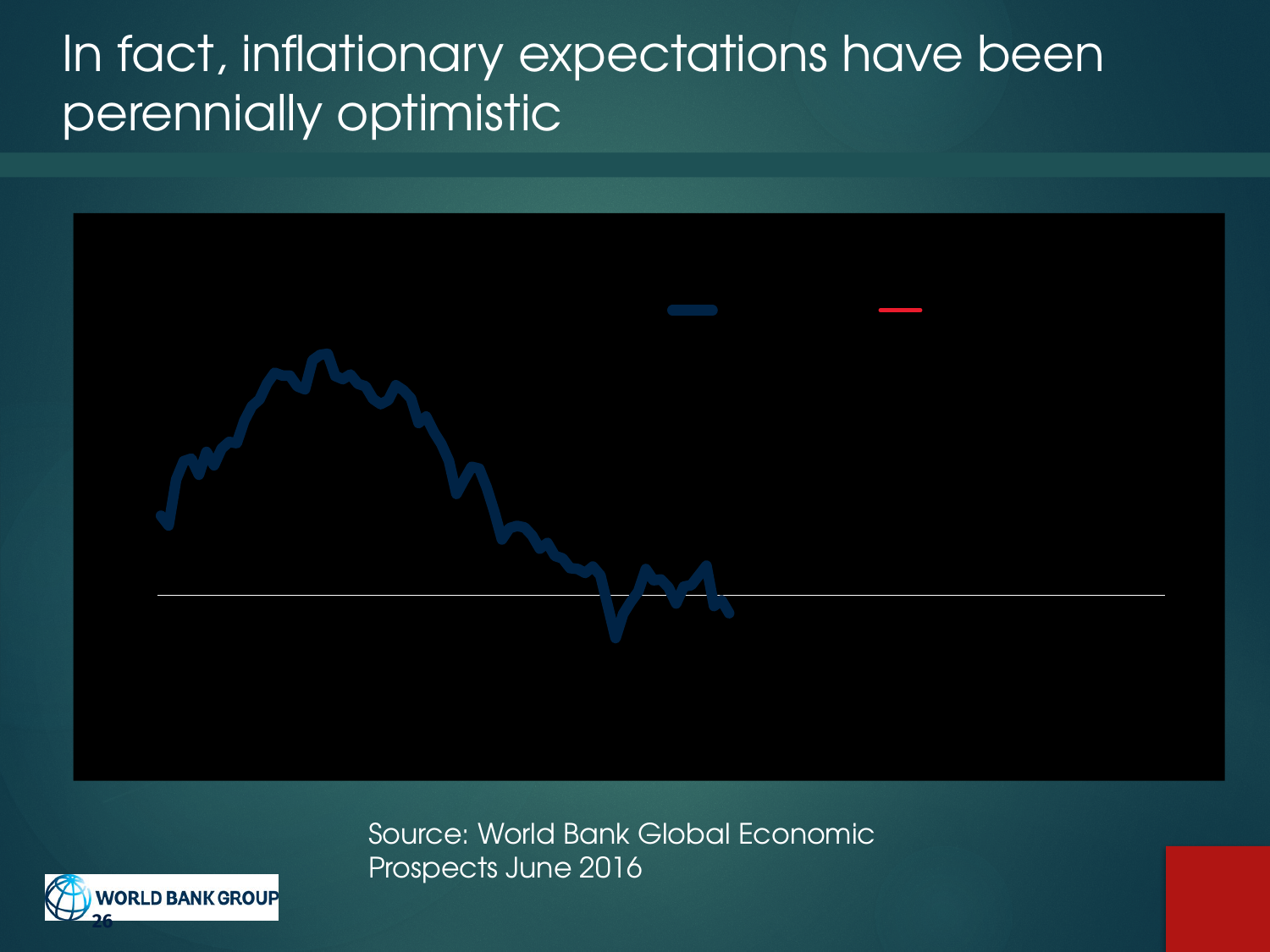

# In fact, inflationary expectations have been perennially optimistic

### Chart

| Category | Actual | Oct-12 forecast |
|---|---|---|
| 40209 | 0.9941009394800027 | None |
| 40237 | 0.8717445788384071 | None |
| 40268 | 1.4435695538057791 | None |
| 40298 | 1.6728624535315983 | None |
| 40329 | 1.7047317233089165 | None |
| 40359 | 1.50441513136379 | None |
| 40390 | 1.789221034257027 | None |
| 40421 | 1.6204458945078715 | None |
| 40451 | 1.829069134458372 | None |
| 40482 | 1.9130434782608674 | None |
| 40512 | 1.8970189701897011 | None |
| 40543 | 2.1765024363833207 | None |
| 40574 | 2.3580313683071896 | None |
| 40602 | 2.44139570055093 | None |
| 40633 | 2.6412246658042093 | None |
| 40663 | 2.774491880847396 | None |
| 40694 | 2.73987321371012 | None |
| 40724 | 2.7386961658253606 | None |
| 40755 | 2.604501607717058 | None |
| 40786 | 2.5684931506849473 | None |
| 40816 | 2.929541323639473 | None |
| 40847 | 2.997013651877123 | None |
| 40877 | 3.0106382978723367 | None |
| 40908 | 2.7342094107672743 | None |
| 40939 | 2.694705695868138 | None |
| 40968 | 2.752293577981657 | None |
| 40999 | 2.636277701922074 | None |
| 41029 | 2.60542011091347 | None |
| 41060 | 2.4471867810081482 | None |
| 41090 | 2.3834413547982436 | None |
| 41121 | 2.433928757965109 | None |
| 41152 | 2.6189482470784453 | None |
| 41182 | 2.555313181676544 | None |
| 41213 | 2.4541783162472797 | 2.462404361973447 |
| 41243 | 2.1480945987813582 | None |
| 41274 | 2.228182380854138 | None |
| 41305 | 2.037456266721538 | None |
| 41333 | 1.8883415435139606 | None |
| 41364 | 1.678264428980758 | None |
| 41394 | 1.264531919233125 | None |
| 41425 | 1.4393630053082918 | None |
| 41455 | 1.6030222585256437 | None |
| 41486 | 1.5806648990414063 | None |
| 41517 | 1.3421453990849042 | None |
| 41547 | 1.043249265674051 | None |
| 41578 | 0.6973923590054554 | 1.882067462604746 |
| 41608 | 0.8391466990192997 | None |
| 41639 | 0.8678102926336972 | None |
| 41670 | 0.8471157724889045 | None |
| 41698 | 0.7453666398065995 | None |
| 41729 | 0.5837359098228578 | None |
| 41759 | 0.654582074521648 | None |
| 41790 | 0.49310657139980396 | None |
| 41820 | 0.4622650989850152 | None |
| 41851 | 0.34133119164743153 | None |
| 41882 | 0.33109260559847087 | None |
| 41912 | 0.2806736166800272 | None |
| 41943 | 0.3613369467027949 | 1.740905459795657 |
| 41973 | 0.2506516944054571 | None |
| 42004 | -0.1400560224089631 | None |
| 42035 | -0.5299999999999971 | None |
| 42063 | -0.22995400919815223 | None |
| 42094 | -0.08004802881729223 | None |
| 42124 | 0.05002501250626068 | None |
| 42155 | 0.33046264770679734 | None |
| 42185 | 0.19005701710512746 | None |
| 42216 | 0.20010005002502051 | None |
| 42247 | 0.09999999999998899 | None |
| 42277 | -0.09996001599361648 | None |
| 42308 | 0.11001100110010764 | 1.8339773320044324 |
| 42338 | 0.13001300130013327 | None |
| 42369 | 0.250450811460623 | None |
| 42400 | 0.37197144867799903 | None |
| 42429 | -0.1302735745064787 | None |
| 42460 | -0.060084117764869216 | None |
| 42490 | -0.21999999999999797 | None |
| 42521 | None | None |
| 42551 | None | None |
| 42582 | None | None |
| 42613 | None | None |
| 42643 | None | None |
| 42674 | None | 1.9555120274914088 |
| 42704 | None | None |
| 42735 | None | None |
| 42766 | None | None |
| 42794 | None | None |
| 42825 | None | None |
| 42855 | None | None |
| 42886 | None | None |
| 42916 | None | None |
| 42947 | None | None |
| 42978 | None | None |
| 43008 | None | None |
| 43039 | None | 2.0692724594992637 |
| 43069 | None | None |
| 43100 | None | None |
| 43131 | None | None |
| 43159 | None | None |
| 43190 | None | None |
| 43220 | None | None |
| 43251 | None | None |
| 43281 | None | None |
| 43312 | None | None |
| 43343 | None | None |
| 43373 | None | None |
| 43404 | None | 2.0228571428571427 |
| 43434 | None | None |
| 43465 | None | None |
| 43496 | None | None |
| 43524 | None | None |
| 43555 | None | None |
| 43585 | None | None |
| 43616 | None | None |
| 43646 | None | None |
| 43677 | None | None |
| 43708 | None | None |
| 43738 | None | None |
| 43769 | None | 2.0228571428571427 |
| 43799 | None | None |
| 43830 | None | None |
| 43861 | None | None |
| 43890 | None | None |
| 43921 | None | None |
| 43951 | None | None |
| 43982 | None | None |
| 44012 | None | None |
| 44043 | None | None |
| 44074 | None | None |
| 44104 | None | None |
| 44135 | None | 2.0228571428571427 |
| 44165 | None | None |
| 44196 | None | None |
| 44227 | None | None |
Source: World Bank Global Economic Prospects June 2016
26